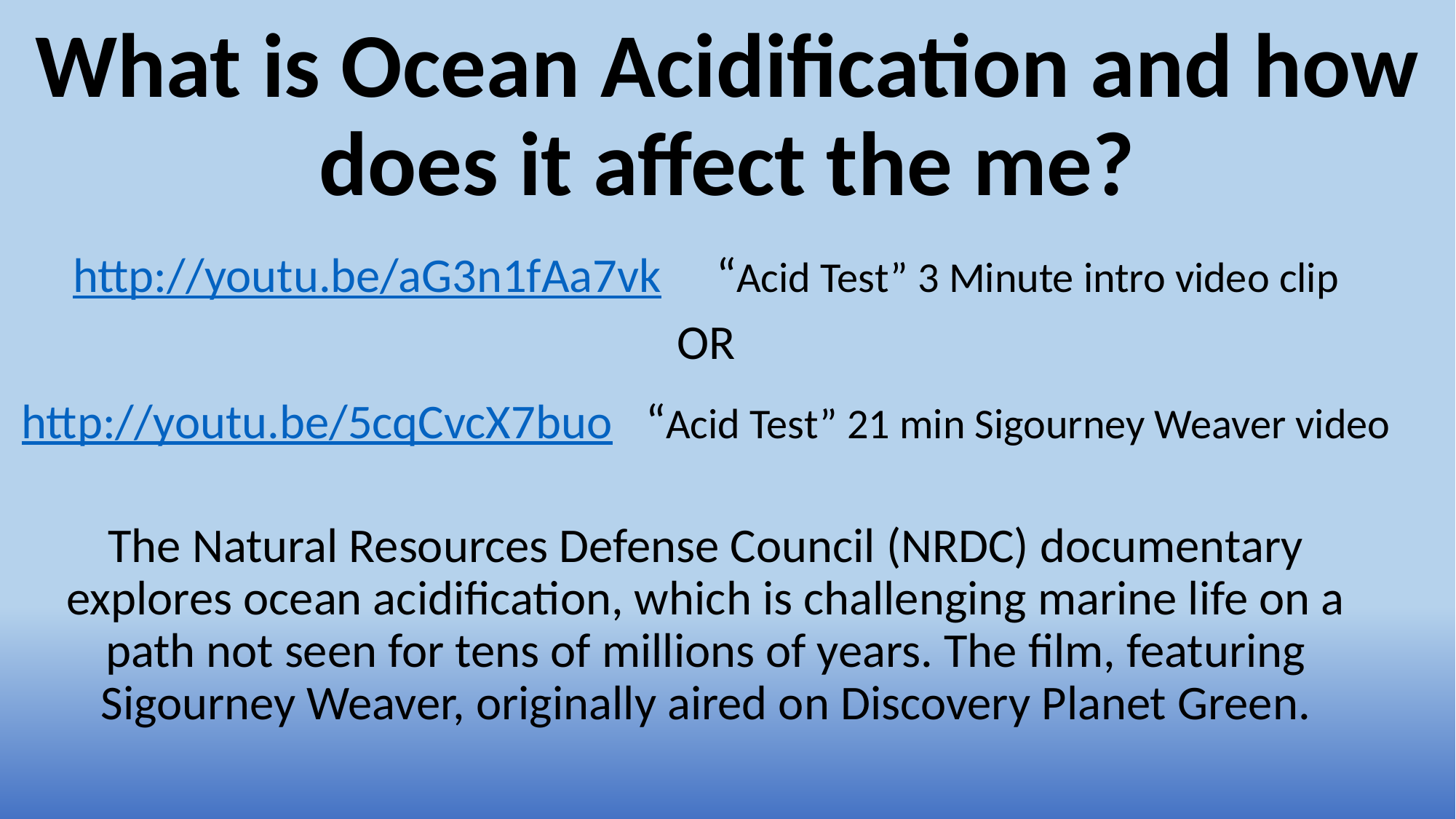

# What is Ocean Acidification and how does it affect the me?
http://youtu.be/aG3n1fAa7vk     “Acid Test” 3 Minute intro video clip
OR

The Natural Resources Defense Council (NRDC) documentary explores ocean acidification, which is challenging marine life on a path not seen for tens of millions of years. The film, featuring Sigourney Weaver, originally aired on Discovery Planet Green.

http://youtu.be/5cqCvcX7buo   “Acid Test” 21 min Sigourney Weaver video